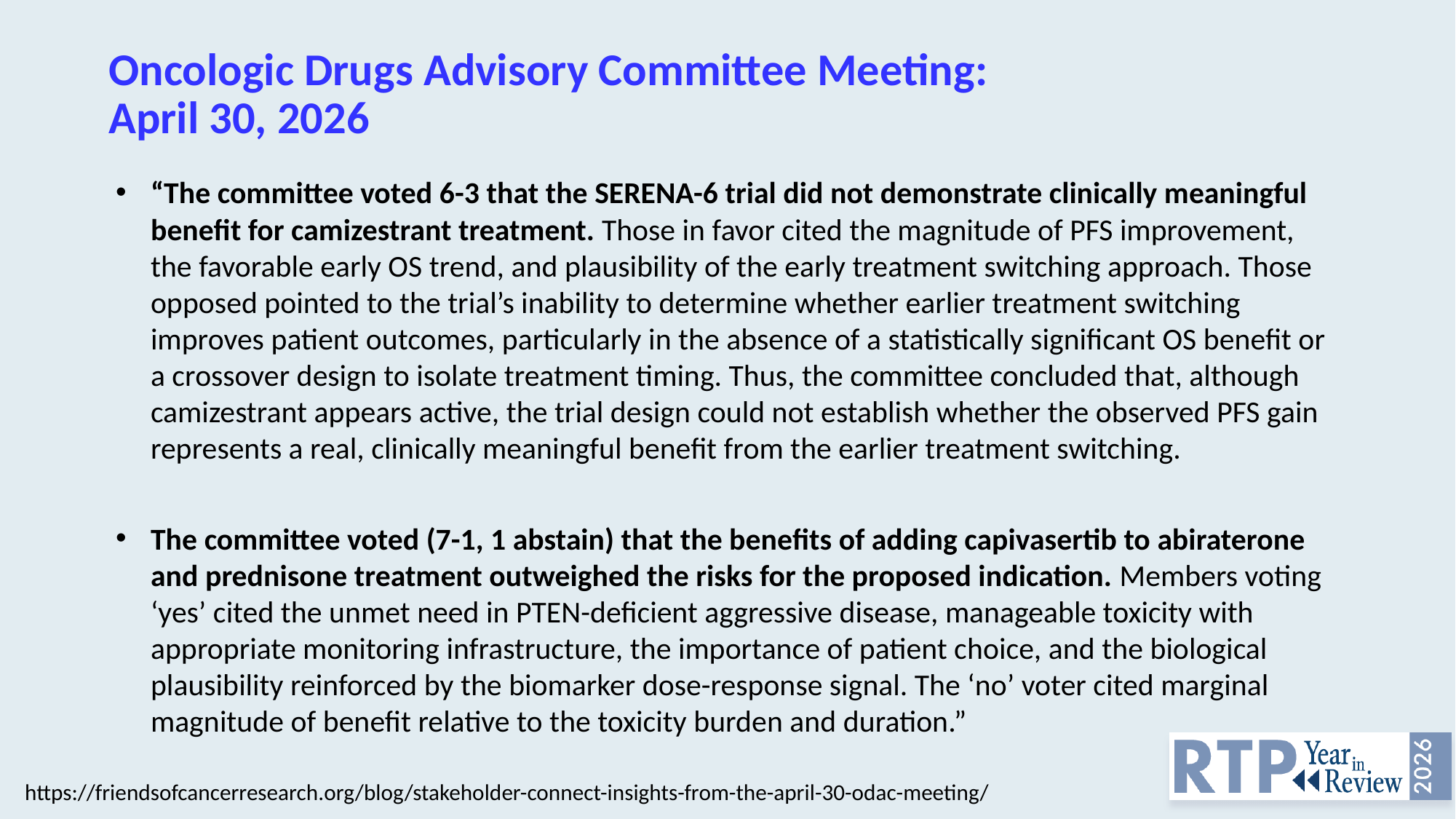

# Oncologic Drugs Advisory Committee Meeting: April 30, 2026
“The committee voted 6-3 that the SERENA-6 trial did not demonstrate clinically meaningful benefit for camizestrant treatment. Those in favor cited the magnitude of PFS improvement, the favorable early OS trend, and plausibility of the early treatment switching approach. Those opposed pointed to the trial’s inability to determine whether earlier treatment switching improves patient outcomes, particularly in the absence of a statistically significant OS benefit or a crossover design to isolate treatment timing. Thus, the committee concluded that, although camizestrant appears active, the trial design could not establish whether the observed PFS gain represents a real, clinically meaningful benefit from the earlier treatment switching.

The committee voted (7-1, 1 abstain) that the benefits of adding capivasertib to abiraterone and prednisone treatment outweighed the risks for the proposed indication. Members voting  ‘yes’ cited the unmet need in PTEN-deficient aggressive disease, manageable toxicity with appropriate monitoring infrastructure, the importance of patient choice, and the biological plausibility reinforced by the biomarker dose-response signal. The ‘no’ voter cited marginal magnitude of benefit relative to the toxicity burden and duration.”
https://friendsofcancerresearch.org/blog/stakeholder-connect-insights-from-the-april-30-odac-meeting/